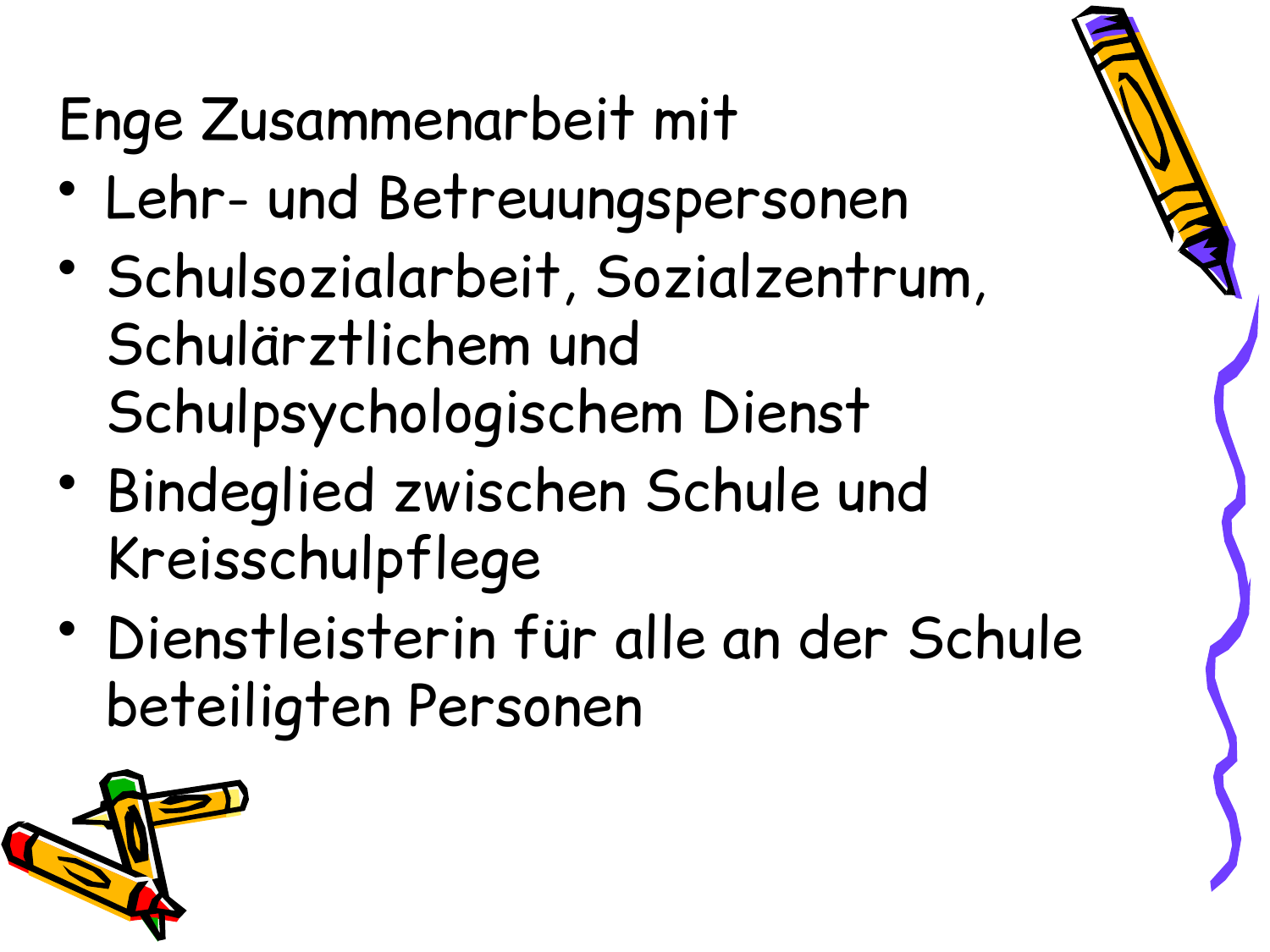

Enge Zusammenarbeit mit
Lehr- und Betreuungspersonen
Schulsozialarbeit, Sozialzentrum, Schulärztlichem und Schulpsychologischem Dienst
Bindeglied zwischen Schule und Kreisschulpflege
Dienstleisterin für alle an der Schule beteiligten Personen